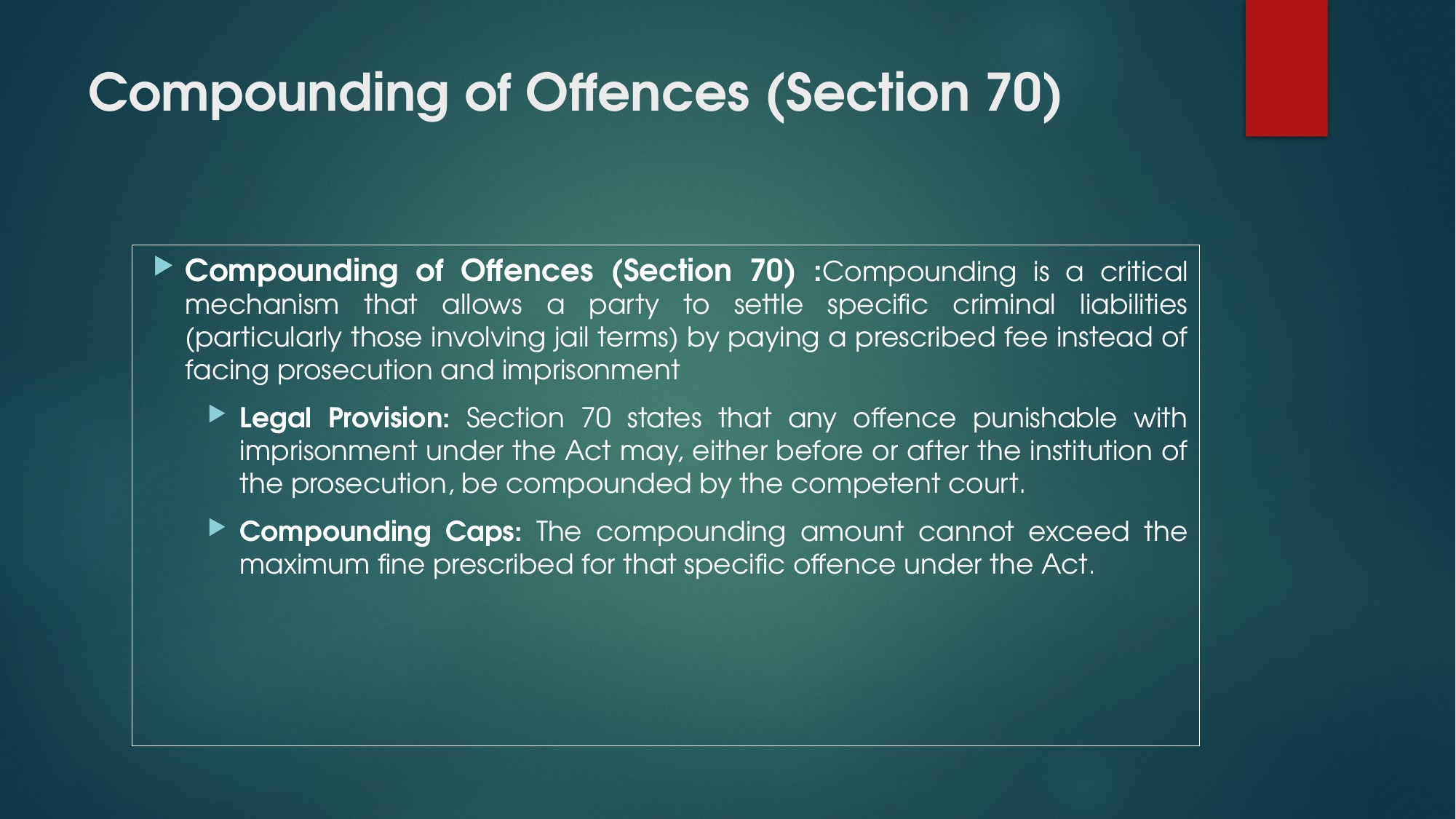

# Compounding of Offences (Section 70)
Compounding of Offences (Section 70) :Compounding is a critical mechanism that allows a party to settle specific criminal liabilities (particularly those involving jail terms) by paying a prescribed fee instead of facing prosecution and imprisonment
Legal Provision: Section 70 states that any offence punishable with imprisonment under the Act may, either before or after the institution of the prosecution, be compounded by the competent court.
Compounding Caps: The compounding amount cannot exceed the maximum fine prescribed for that specific offence under the Act.